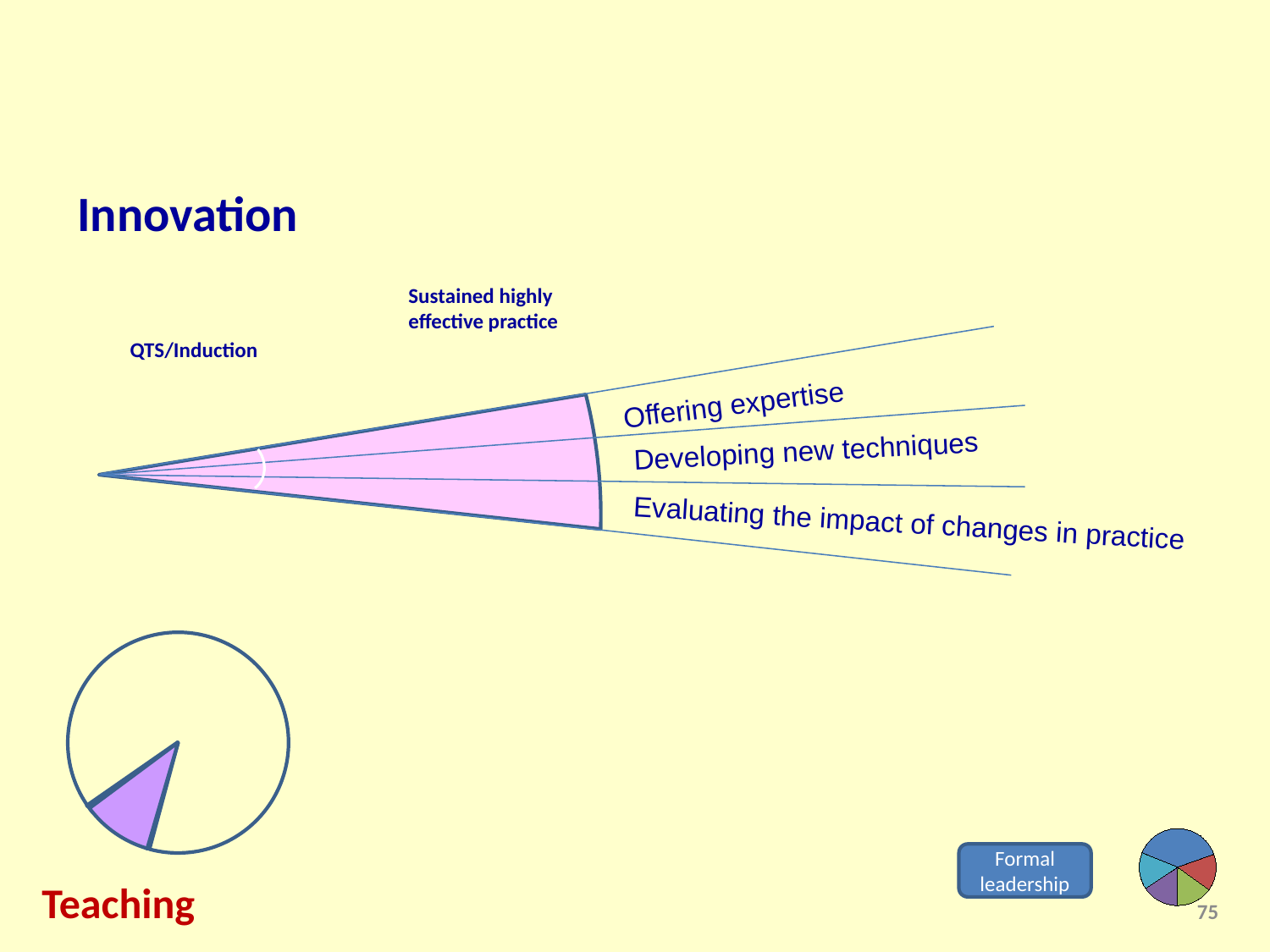

Innovation
Sustained highly effective practice
QTS/Induction
Offering expertise
Developing new techniques

Evaluating the impact of changes in practice

Formal
leadership

Teaching
75